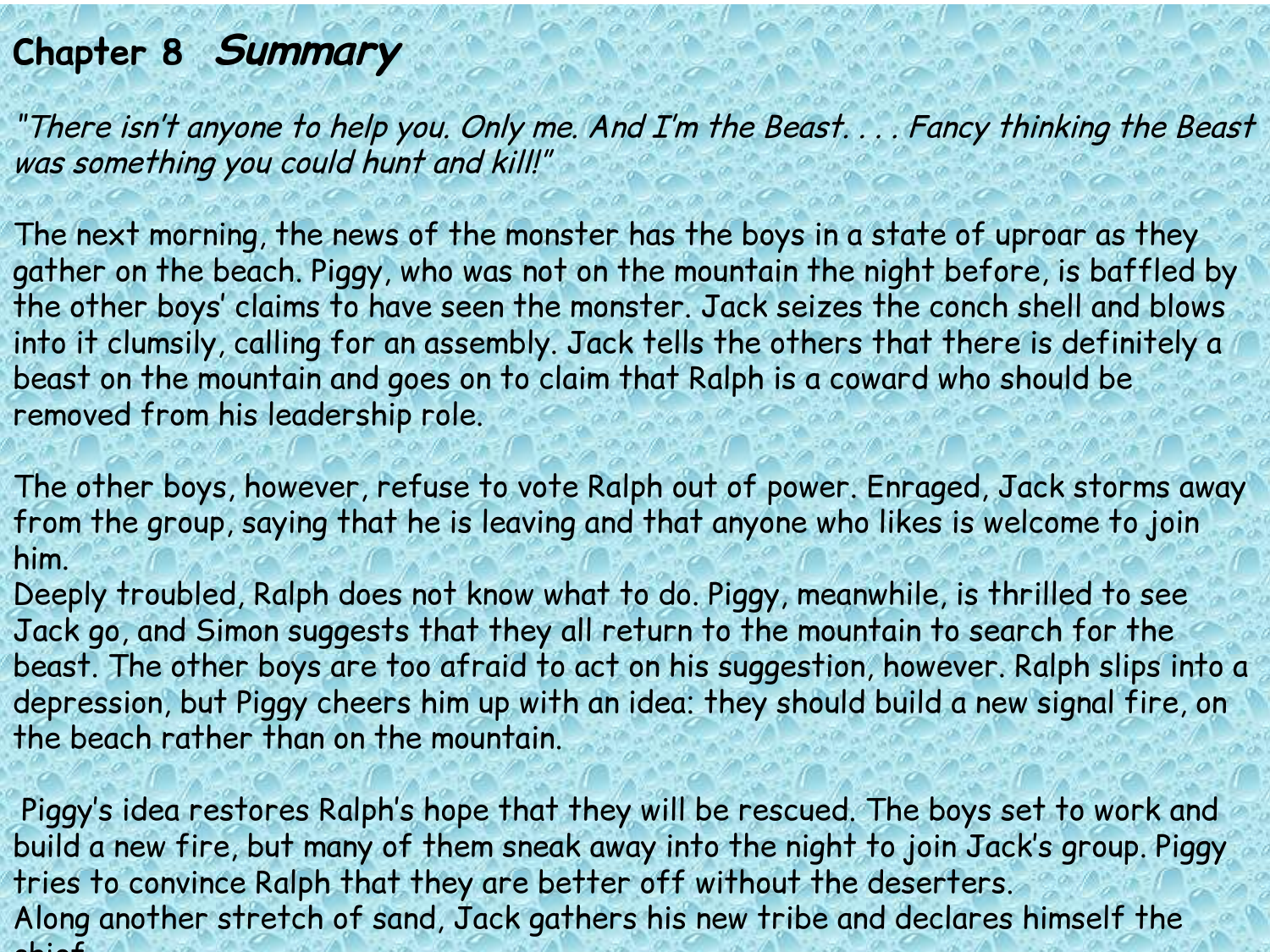

Chapter 8  Summary

“There isn’t anyone to help you. Only me. And I’m the Beast. . . . Fancy thinking the Beast was something you could hunt and kill!”

The next morning, the news of the monster has the boys in a state of uproar as they gather on the beach. Piggy, who was not on the mountain the night before, is baffled by the other boys’ claims to have seen the monster. Jack seizes the conch shell and blows into it clumsily, calling for an assembly. Jack tells the others that there is definitely a beast on the mountain and goes on to claim that Ralph is a coward who should be removed from his leadership role.

The other boys, however, refuse to vote Ralph out of power. Enraged, Jack storms away from the group, saying that he is leaving and that anyone who likes is welcome to join him.
Deeply troubled, Ralph does not know what to do. Piggy, meanwhile, is thrilled to see Jack go, and Simon suggests that they all return to the mountain to search for the beast. The other boys are too afraid to act on his suggestion, however. Ralph slips into a depression, but Piggy cheers him up with an idea: they should build a new signal fire, on the beach rather than on the mountain.

 Piggy’s idea restores Ralph’s hope that they will be rescued. The boys set to work and build a new fire, but many of them sneak away into the night to join Jack’s group. Piggy tries to convince Ralph that they are better off without the deserters.
Along another stretch of sand, Jack gathers his new tribe and declares himself the chief.
 In a savage frenzy, the hunters kill a sow, and Roger drives his spear forcefully into the sow’s anus.